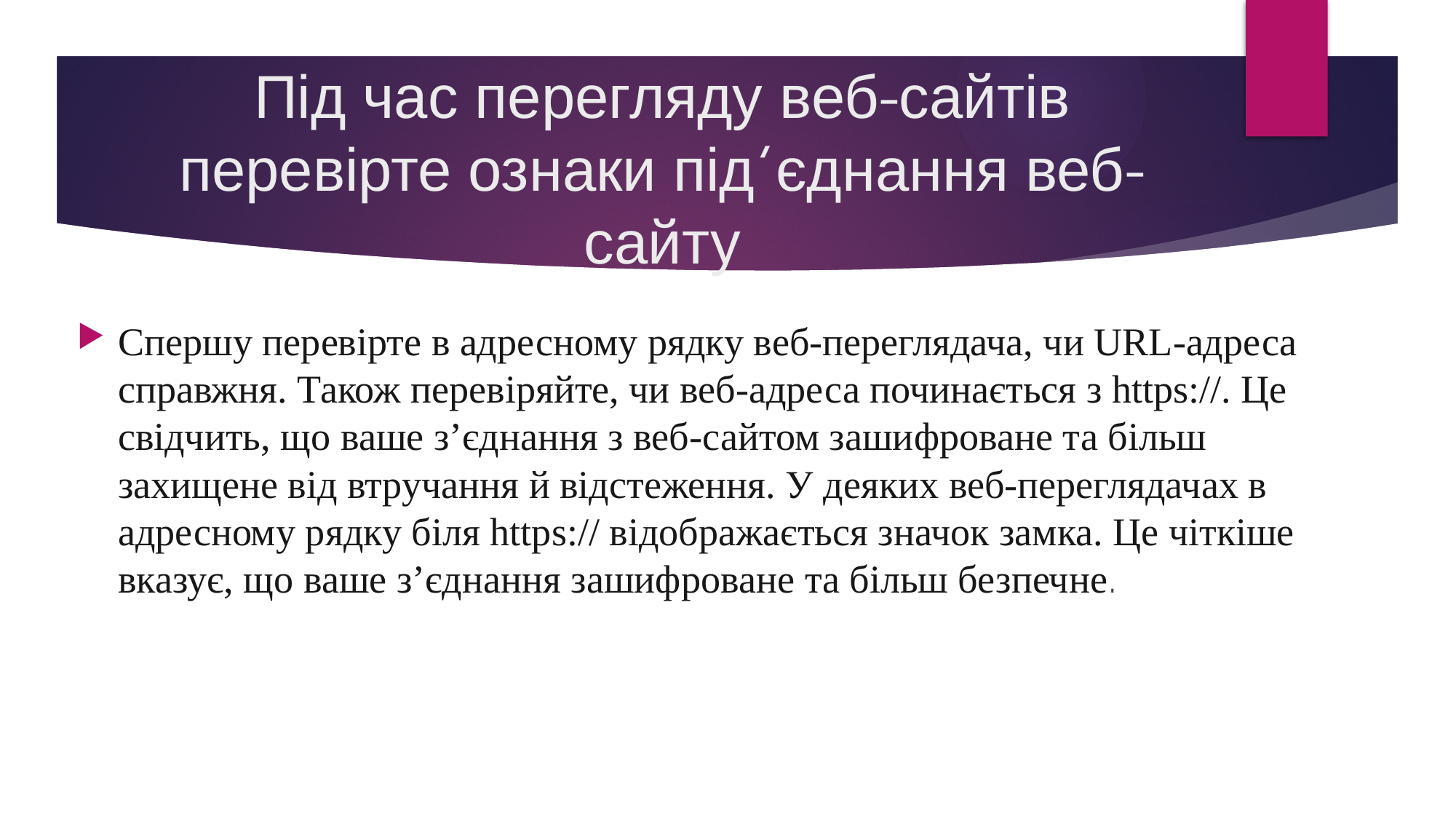

# Під час перегляду веб-сайтів перевірте ознаки під’єднання веб-сайту
Спершу перевірте в адресному рядку веб-переглядача, чи URL-адреса справжня. Також перевіряйте, чи веб-адреса починається з https://. Це свідчить, що ваше з’єднання з веб-сайтом зашифроване та більш захищене від втручання й відстеження. У деяких веб-переглядачах в адресному рядку біля https:// відображається значок замка. Це чіткіше вказує, що ваше з’єднання зашифроване та більш безпечне.